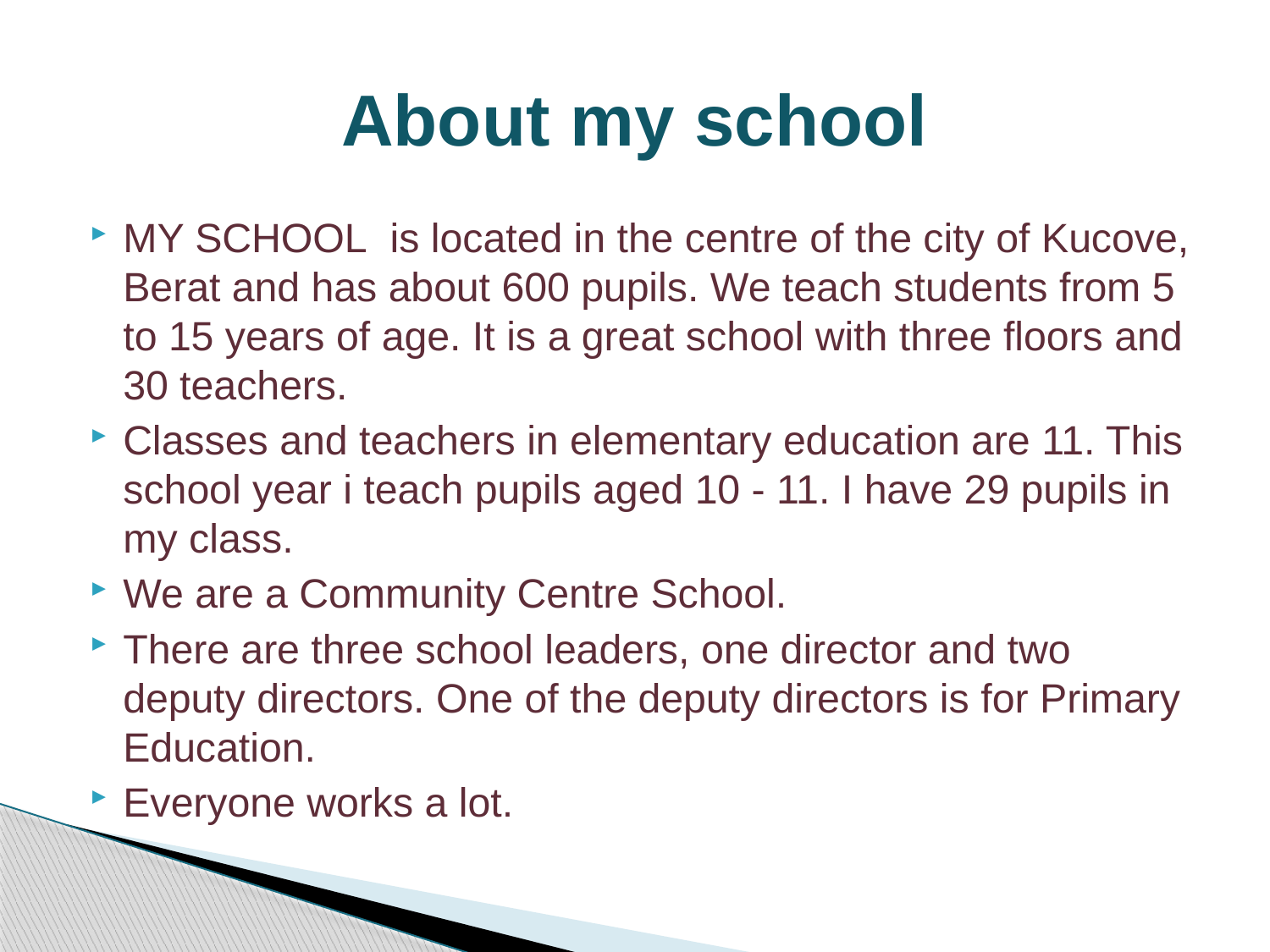

# About my school
MY SCHOOL  is located in the centre of the city of Kucove, Berat and has about 600 pupils. We teach students from 5 to 15 years of age. It is a great school with three floors and 30 teachers.
Classes and teachers in elementary education are 11. This school year i teach pupils aged 10 - 11. I have 29 pupils in my class.
We are a Community Centre School.
There are three school leaders, one director and two deputy directors. One of the deputy directors is for Primary Education.
Everyone works a lot.